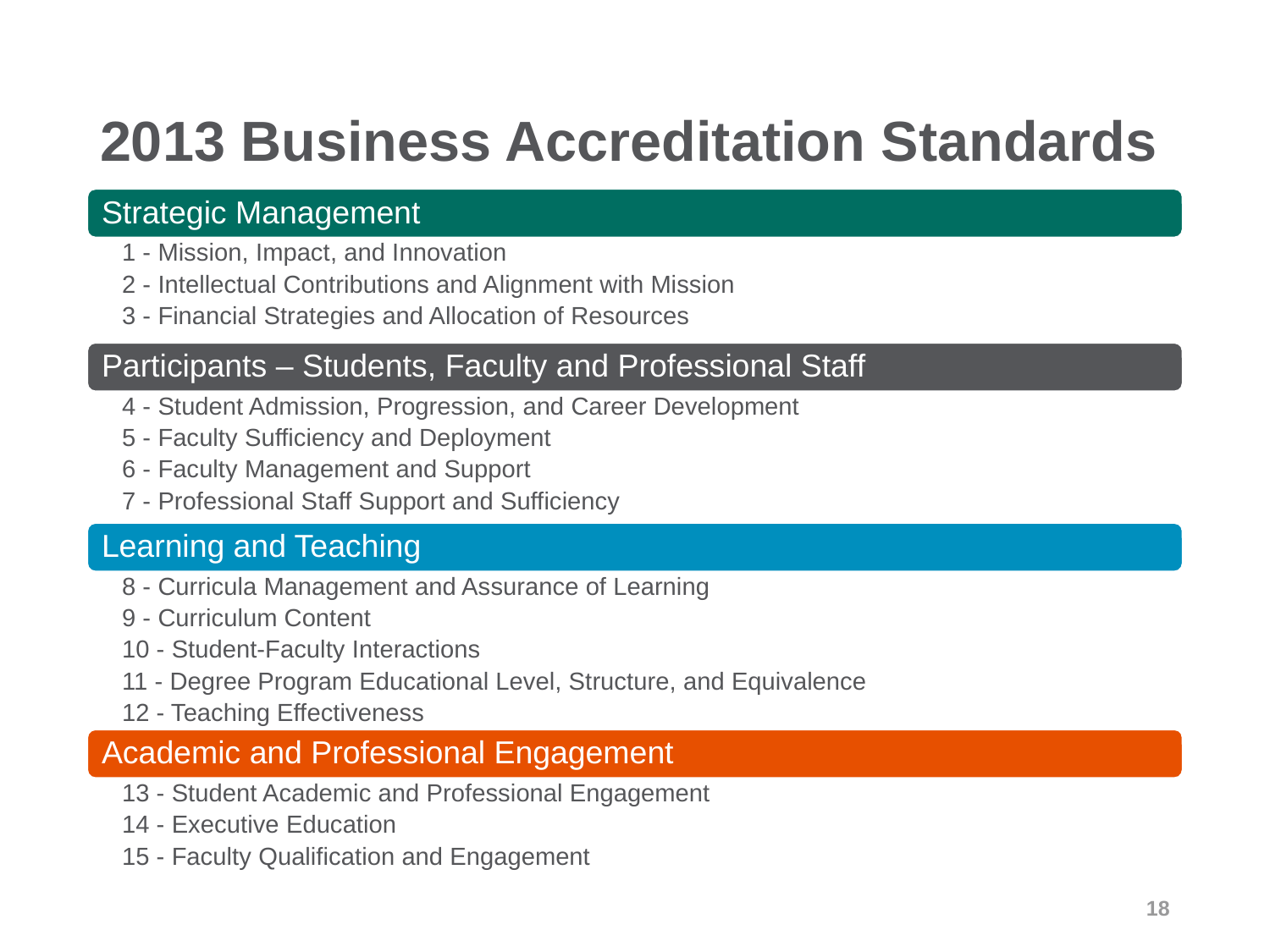

# 2013 Business Accreditation Standards
Strategic Management
1 - Mission, Impact, and Innovation
2 - Intellectual Contributions and Alignment with Mission
3 - Financial Strategies and Allocation of Resources

Participants – Students, Faculty and Professional Staff
4 - Student Admission, Progression, and Career Development
5 - Faculty Sufficiency and Deployment
6 - Faculty Management and Support
7 - Professional Staff Support and Sufficiency

Learning and Teaching
8 - Curricula Management and Assurance of Learning
9 - Curriculum Content
10 - Student-Faculty Interactions
11 - Degree Program Educational Level, Structure, and Equivalence
12 - Teaching Effectiveness

Academic and Professional Engagement
13 - Student Academic and Professional Engagement
14 - Executive Education
15 - Faculty Qualification and Engagement
18